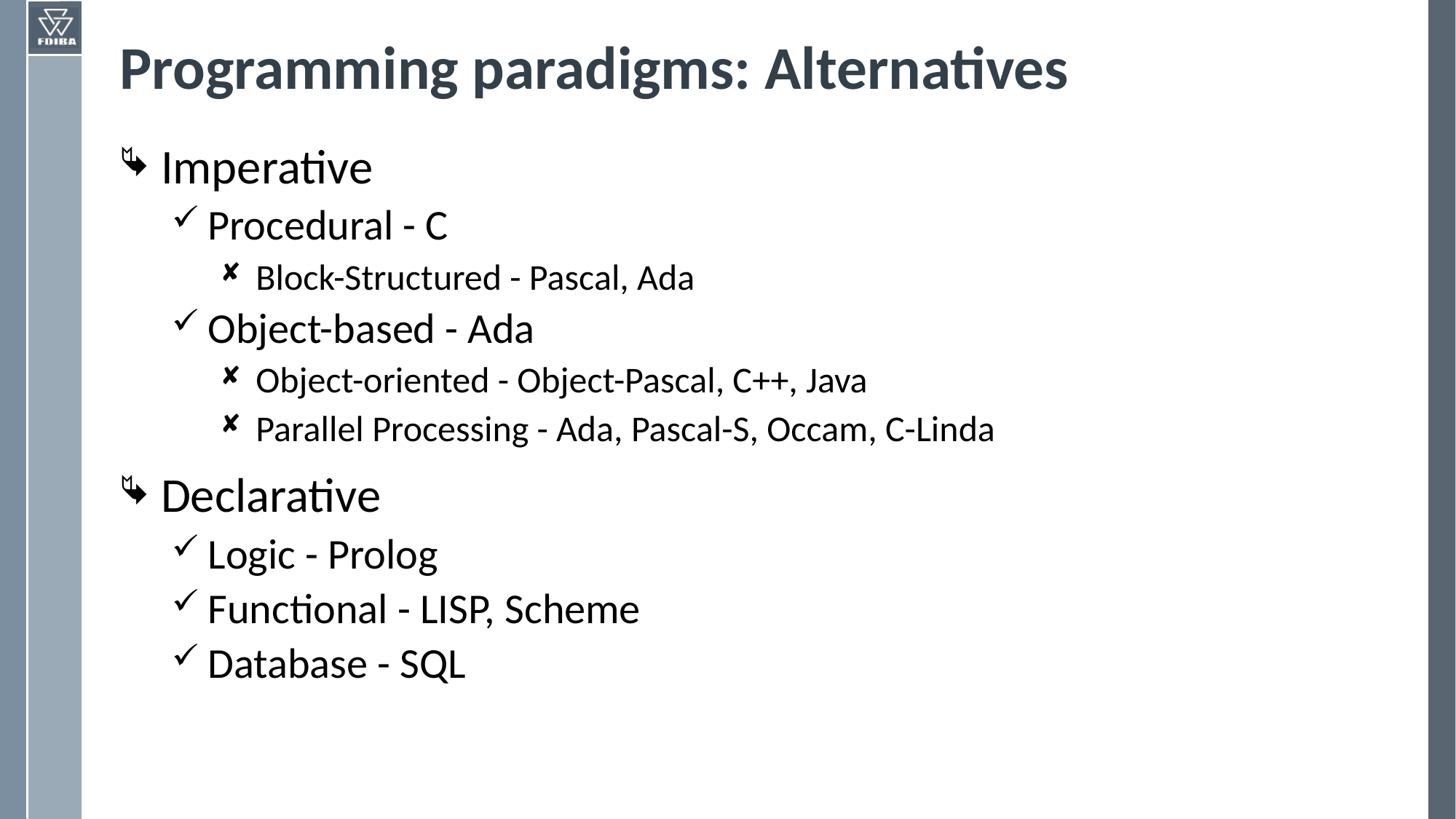

# Programming paradigms: Alternatives
Imperative
Procedural - C
Block-Structured - Pascal, Ada
Object-based - Ada
Object-oriented - Object-Pascal, C++, Java
Parallel Processing - Ada, Pascal-S, Occam, C-Linda
Declarative
Logic - Prolog
Functional - LISP, Scheme
Database - SQL